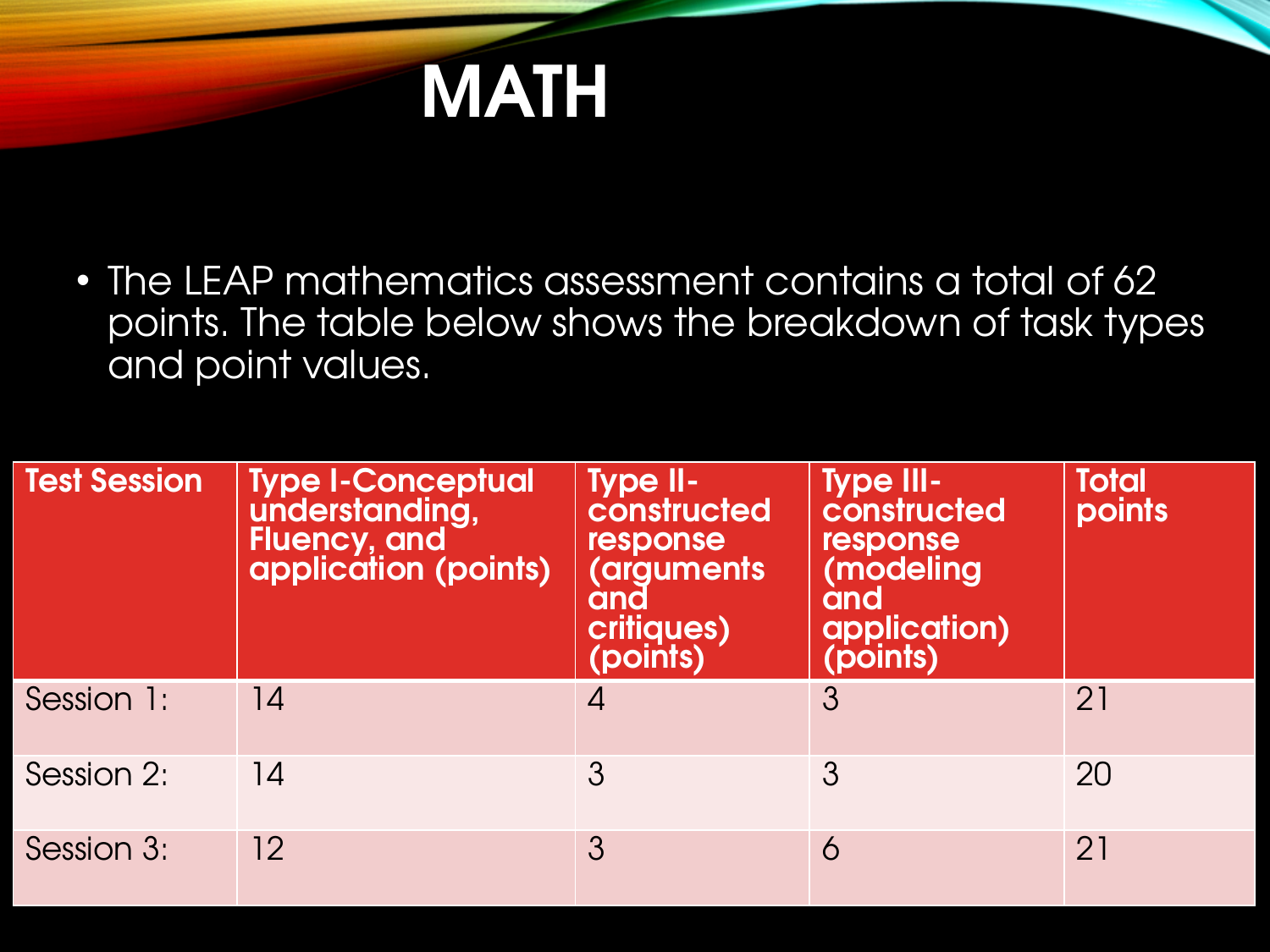

# Math
The LEAP mathematics assessment contains a total of 62 points. The table below shows the breakdown of task types and point values.

| Test Session | Type I-Conceptual understanding, Fluency, and application (points) | Type II-constructed response (arguments and critiques) (points) | Type III- constructed response (modeling and application) (points) | Total points |
| --- | --- | --- | --- | --- |
| Session 1: | 14 | 4 | 3 | 21 |
| Session 2: | 14 | 3 | 3 | 20 |
| Session 3: | 12 | 3 | 6 | 21 |